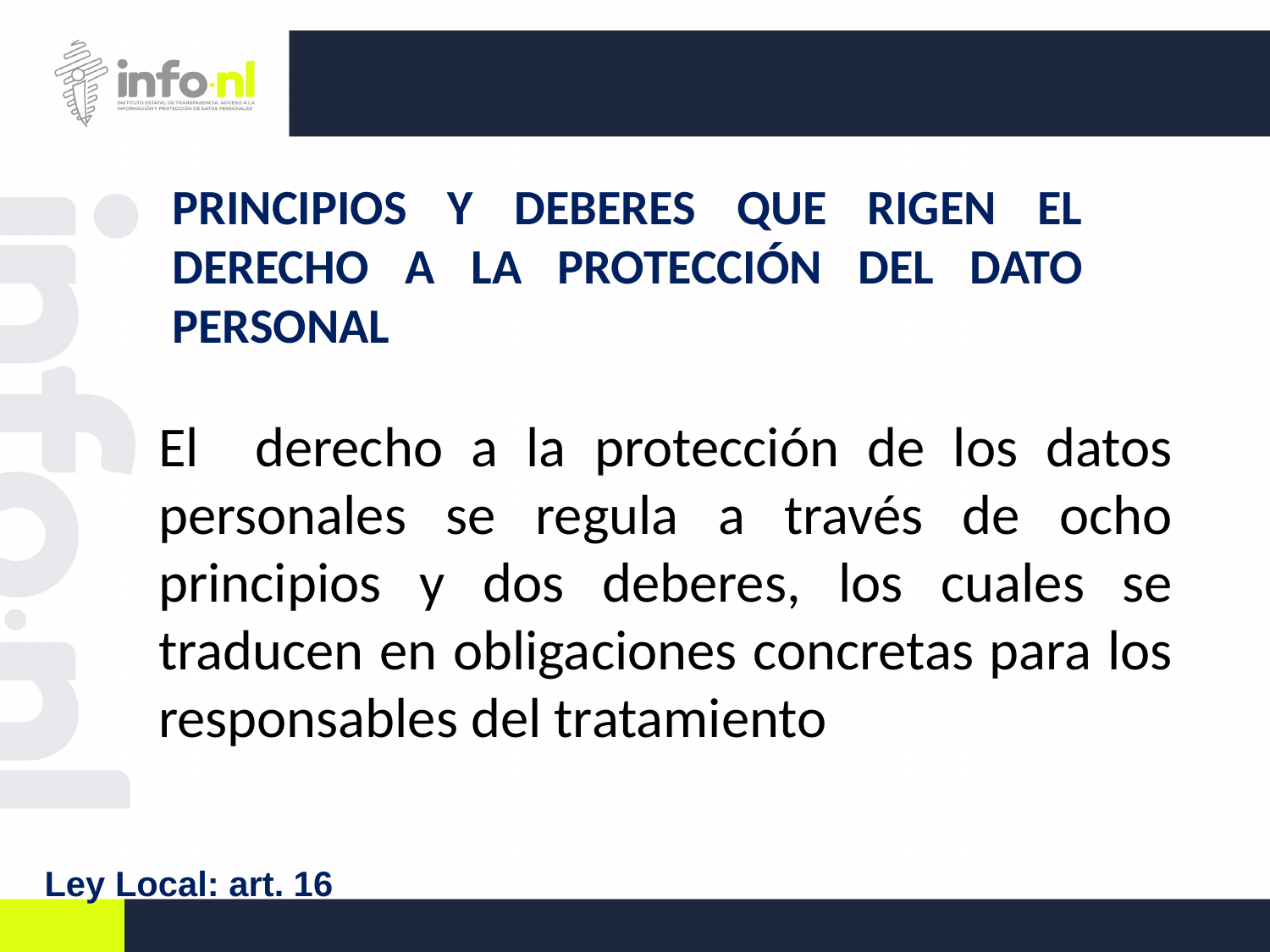

PRINCIPIOS Y DEBERES QUE RIGEN EL DERECHO A LA PROTECCIÓN DEL DATO PERSONAL
El  derecho a la protección de los datos personales se regula a través de ocho principios y dos deberes, los cuales se traducen en obligaciones concretas para los responsables del tratamiento
Ley Local: art. 16